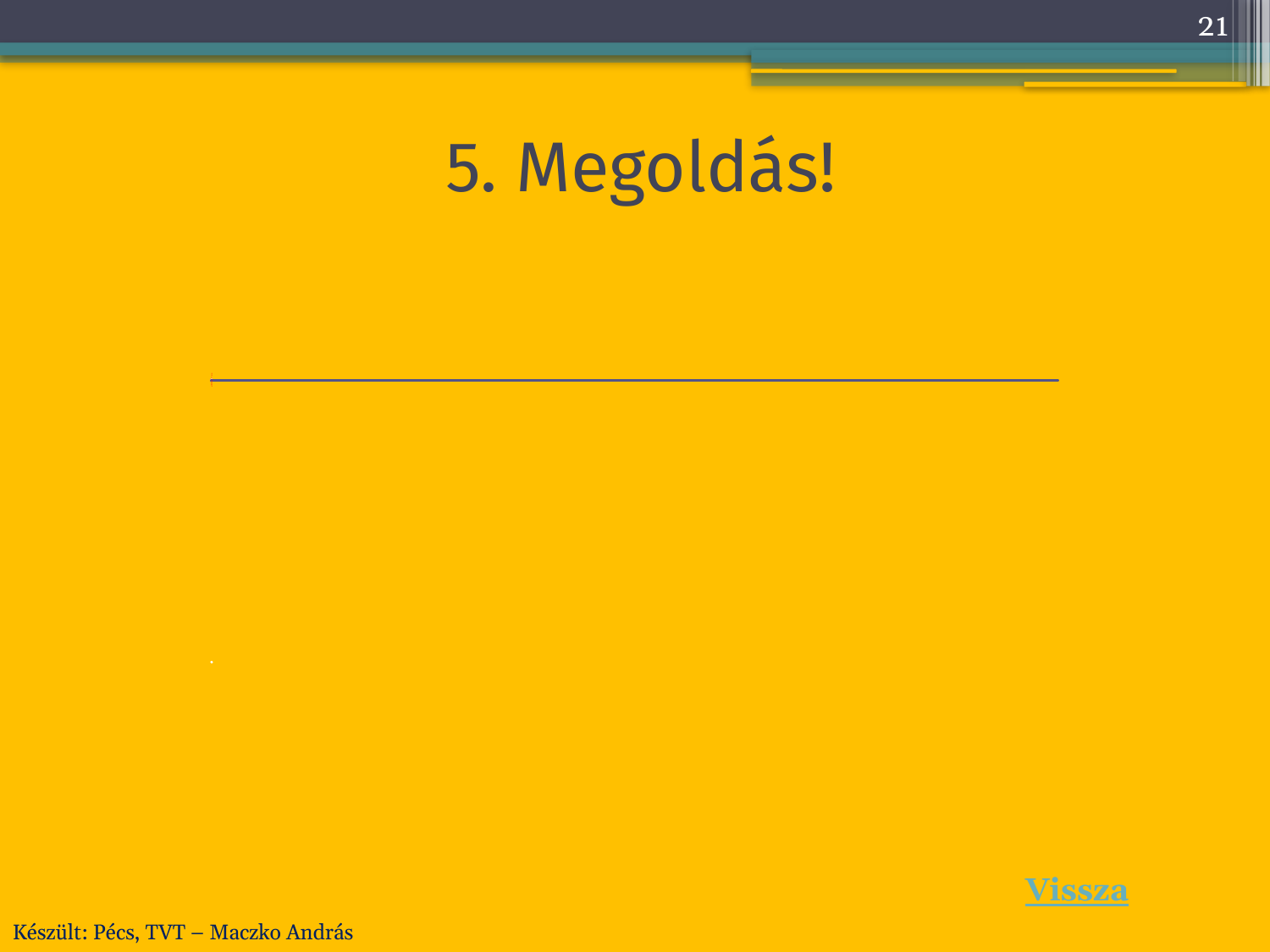

21
# 5. Megoldás!

Vissza
Készült: Pécs, TVT – Maczko András